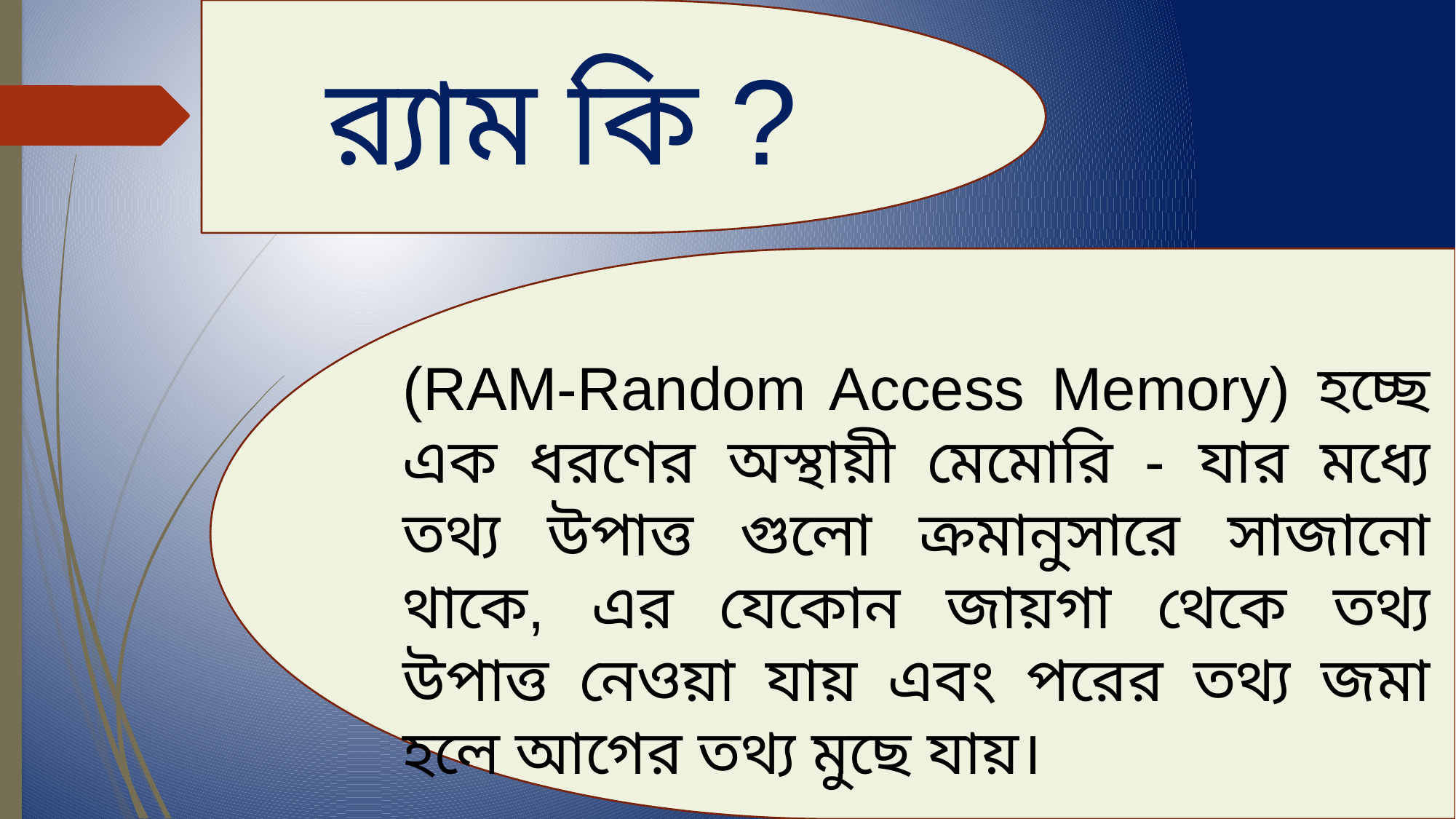

র‍্যাম কি ?

(RAM-Random Access Memory) হচ্ছে এক ধরণের অস্থায়ী মেমোরি - যার মধ্যে তথ্য উপাত্ত গুলো ক্রমানুসারে সাজানো থাকে, এর যেকোন জায়গা থেকে তথ্য উপাত্ত নেওয়া যায় এবং পরের তথ্য জমা হলে আগের তথ্য মুছে যায়।